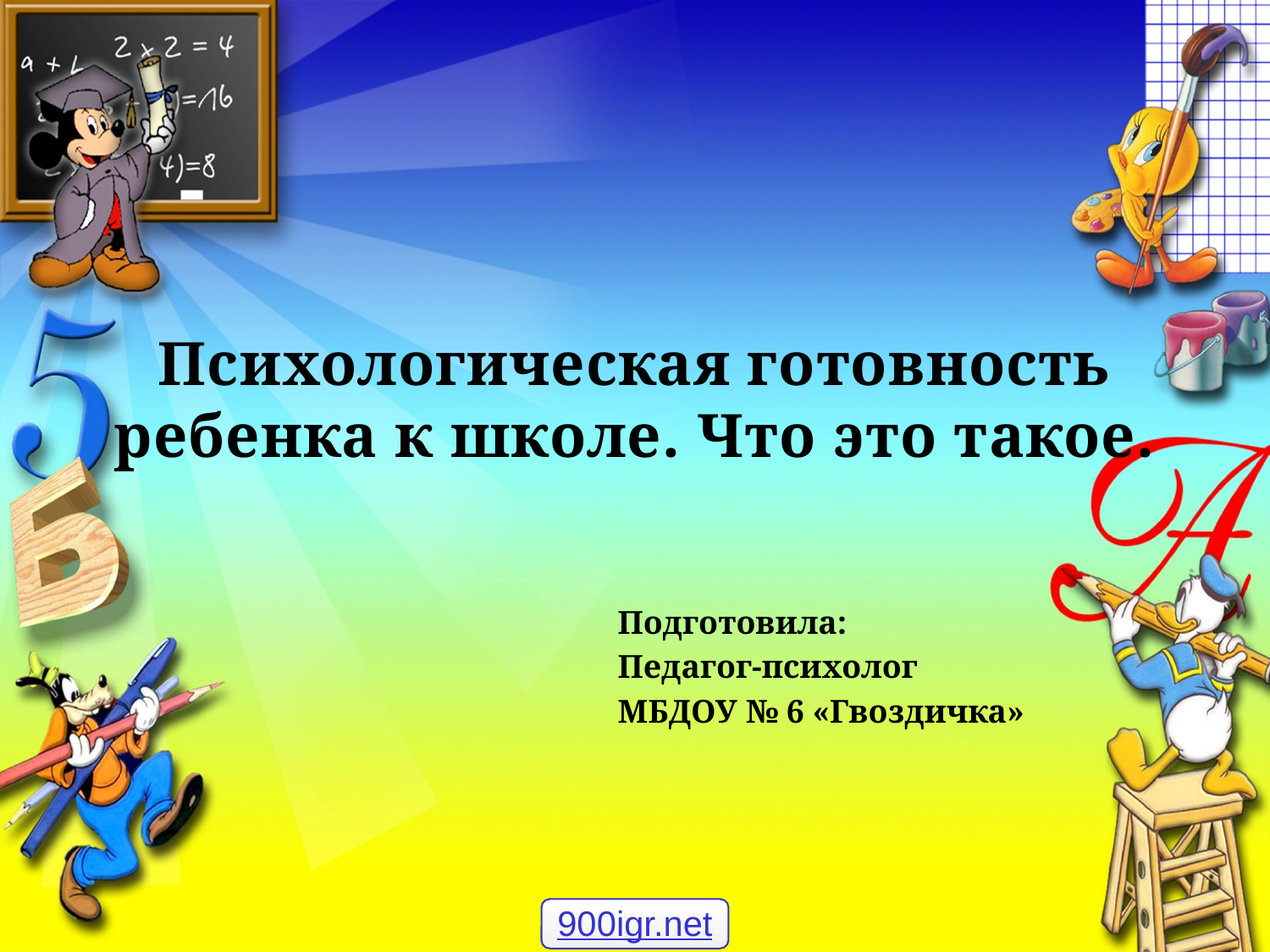

# Психологическая готовность ребенка к школе. Что это такое.
Подготовила:
Педагог-психолог
МБДОУ № 6 «Гвоздичка»
900igr.net